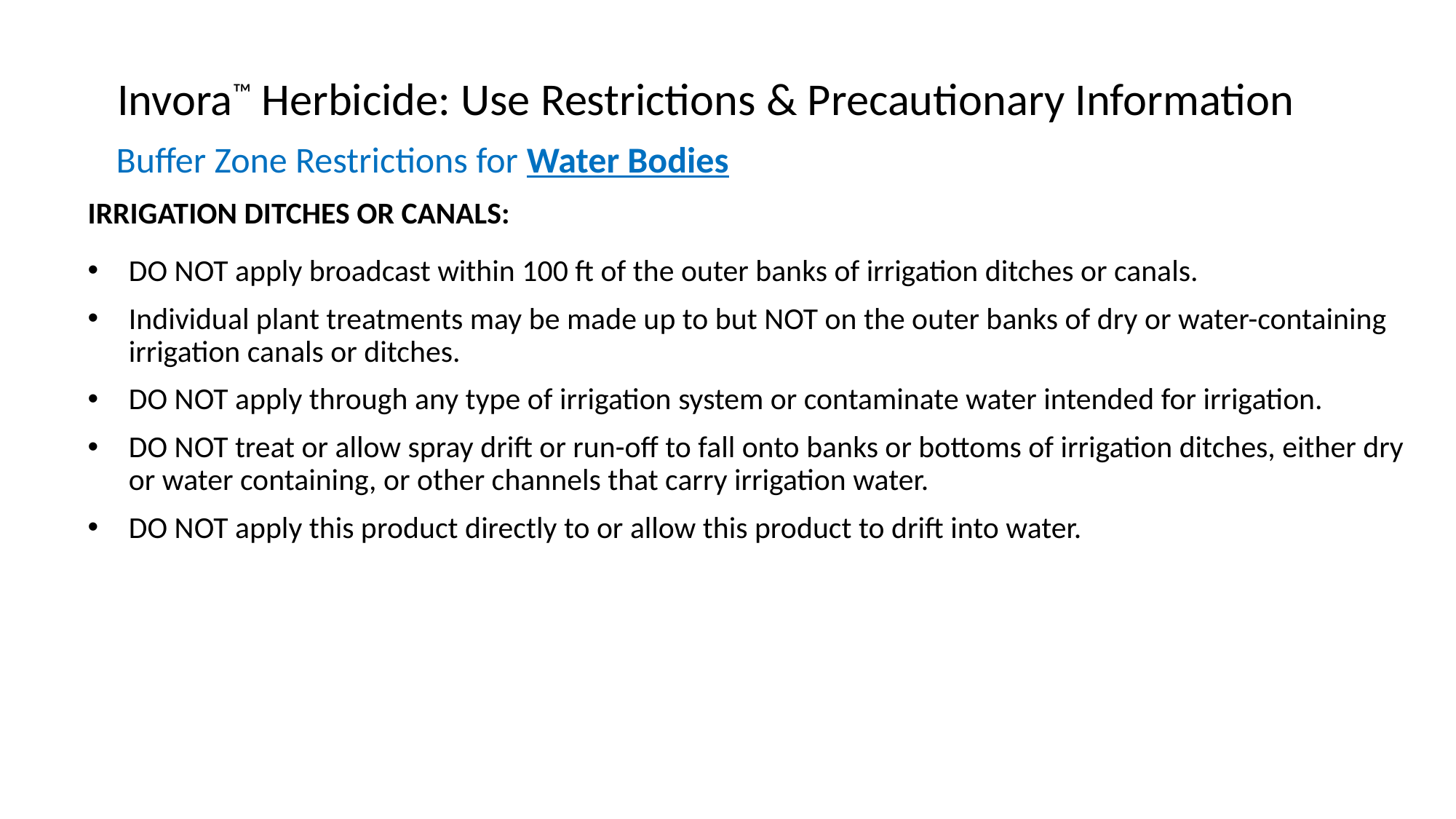

Invora™ Herbicide: Use Restrictions & Precautionary Information
Buffer Zone Restrictions for Water Bodies
Irrigation ditches or canals:
DO NOT apply broadcast within 100 ft of the outer banks of irrigation ditches or canals.
Individual plant treatments may be made up to but NOT on the outer banks of dry or water-containing irrigation canals or ditches.
DO NOT apply through any type of irrigation system or contaminate water intended for irrigation.
DO NOT treat or allow spray drift or run-off to fall onto banks or bottoms of irrigation ditches, either dry or water containing, or other channels that carry irrigation water.
DO NOT apply this product directly to or allow this product to drift into water.